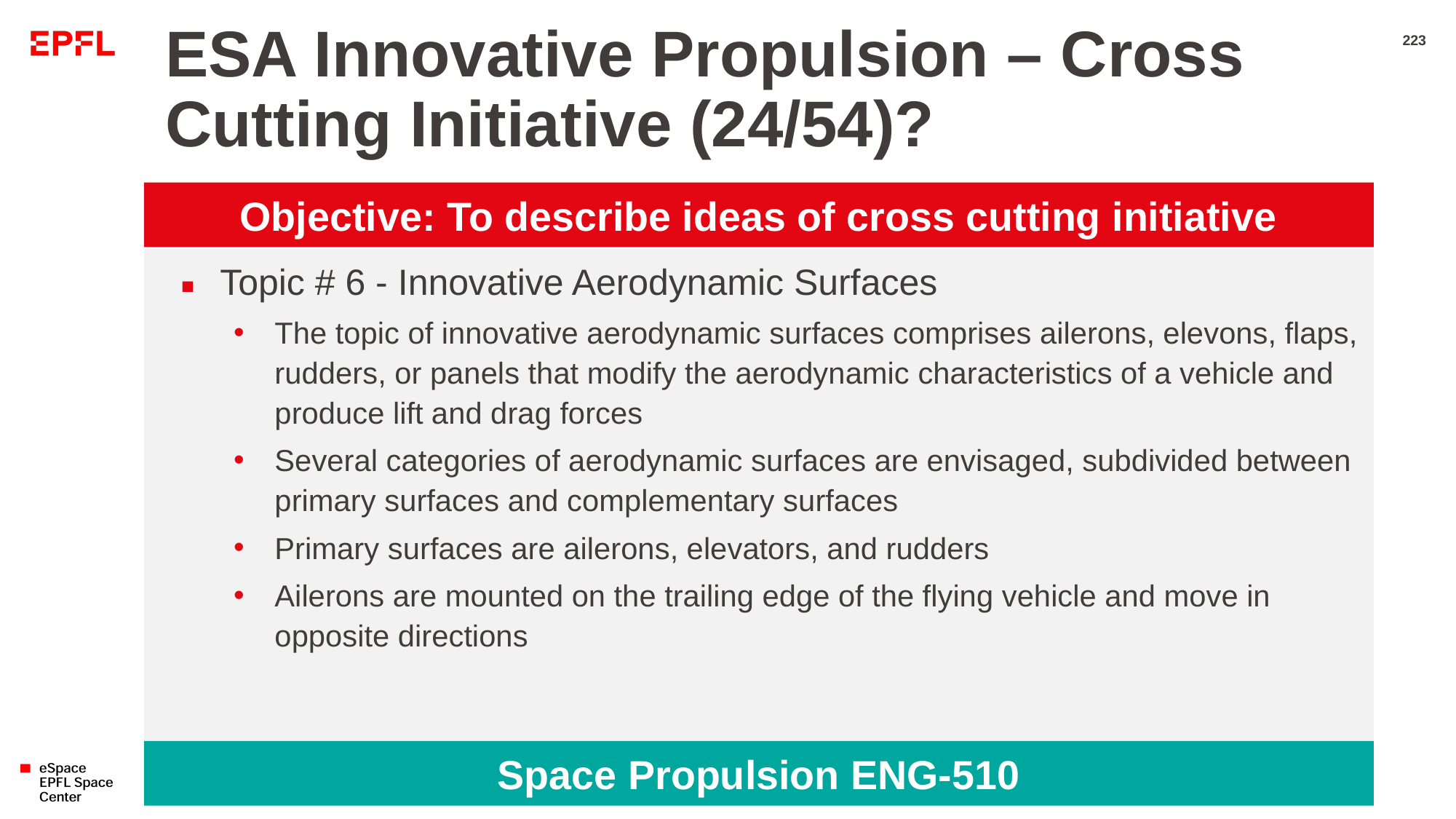

# ESA Innovative Propulsion – Cross Cutting Initiative (24/54)?
223
Objective: To describe ideas of cross cutting initiative
Topic # 6 - Innovative Aerodynamic Surfaces
The topic of innovative aerodynamic surfaces comprises ailerons, elevons, flaps, rudders, or panels that modify the aerodynamic characteristics of a vehicle and produce lift and drag forces
Several categories of aerodynamic surfaces are envisaged, subdivided between primary surfaces and complementary surfaces
Primary surfaces are ailerons, elevators, and rudders
Ailerons are mounted on the trailing edge of the flying vehicle and move in opposite directions

Space Propulsion ENG-510